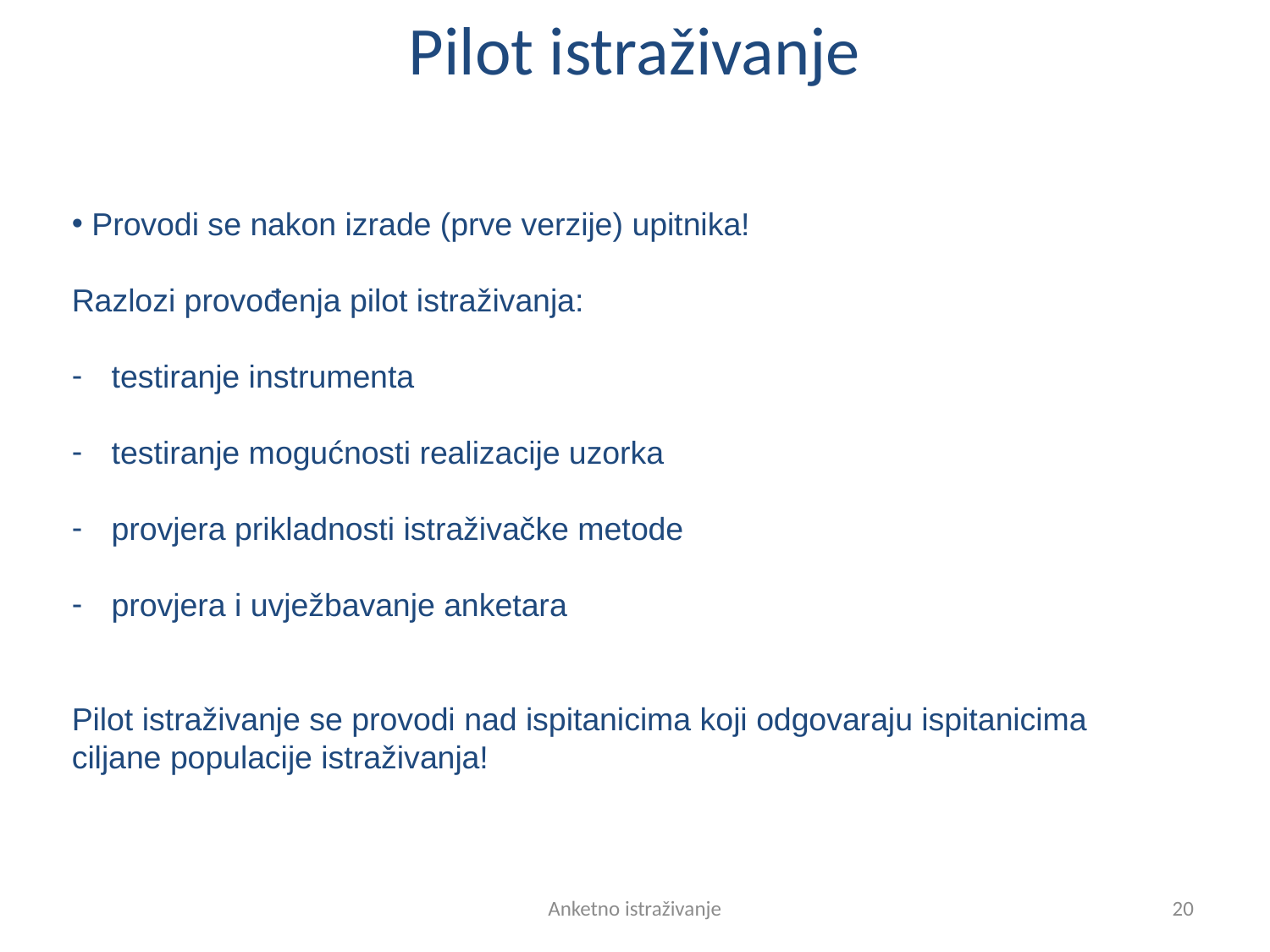

# Pilot istraživanje

 Provodi se nakon izrade (prve verzije) upitnika!

Razlozi provođenja pilot istraživanja:

testiranje instrumenta

testiranje mogućnosti realizacije uzorka

provjera prikladnosti istraživačke metode

provjera i uvježbavanje anketara

Pilot istraživanje se provodi nad ispitanicima koji odgovaraju ispitanicima ciljane populacije istraživanja!
Anketno istraživanje
20